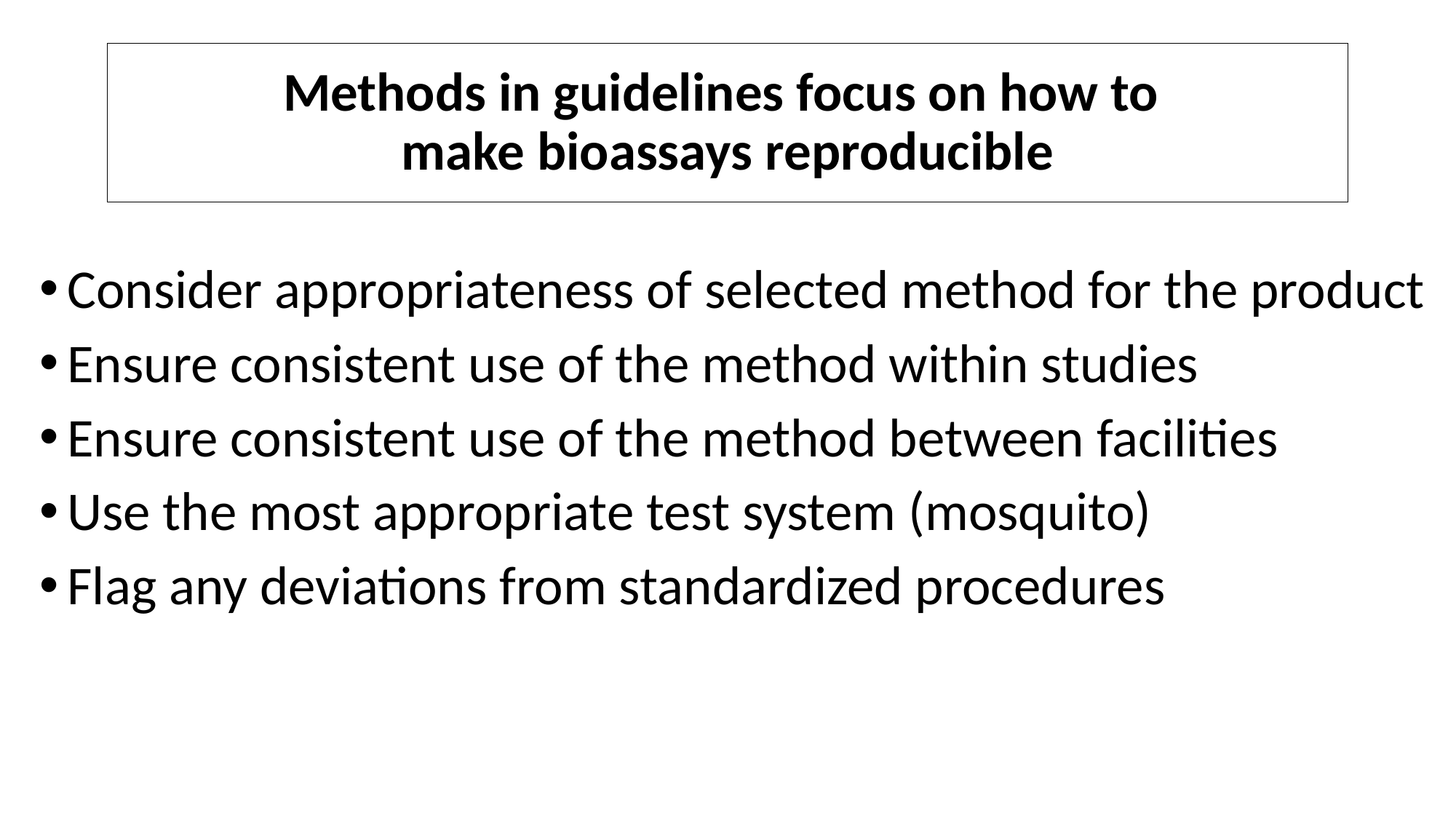

# Methods in guidelines focus on how to make bioassays reproducible
Consider appropriateness of selected method for the product
Ensure consistent use of the method within studies
Ensure consistent use of the method between facilities
Use the most appropriate test system (mosquito)
Flag any deviations from standardized procedures